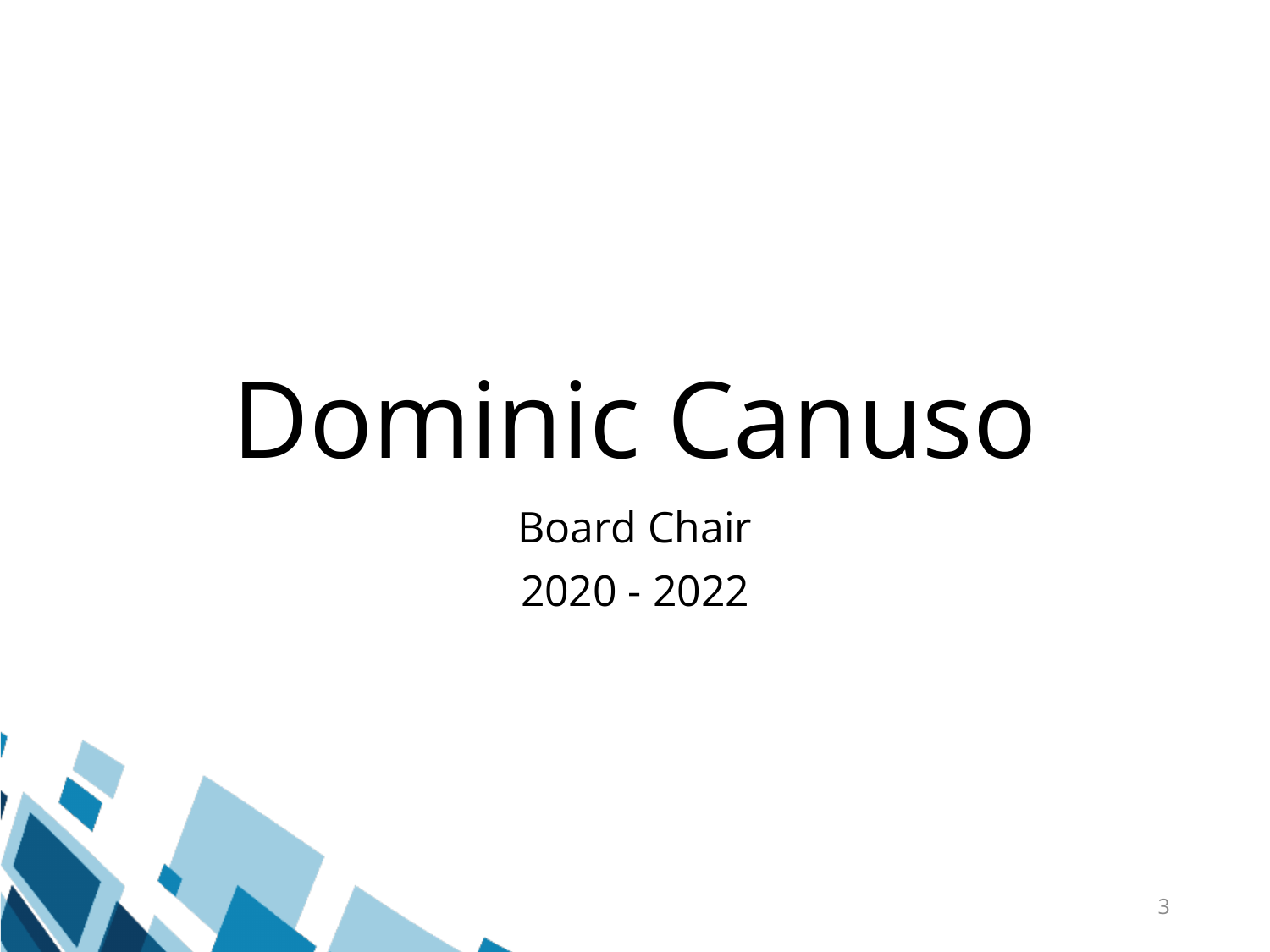

# Dominic Canuso
Board Chair
2020 - 2022
3